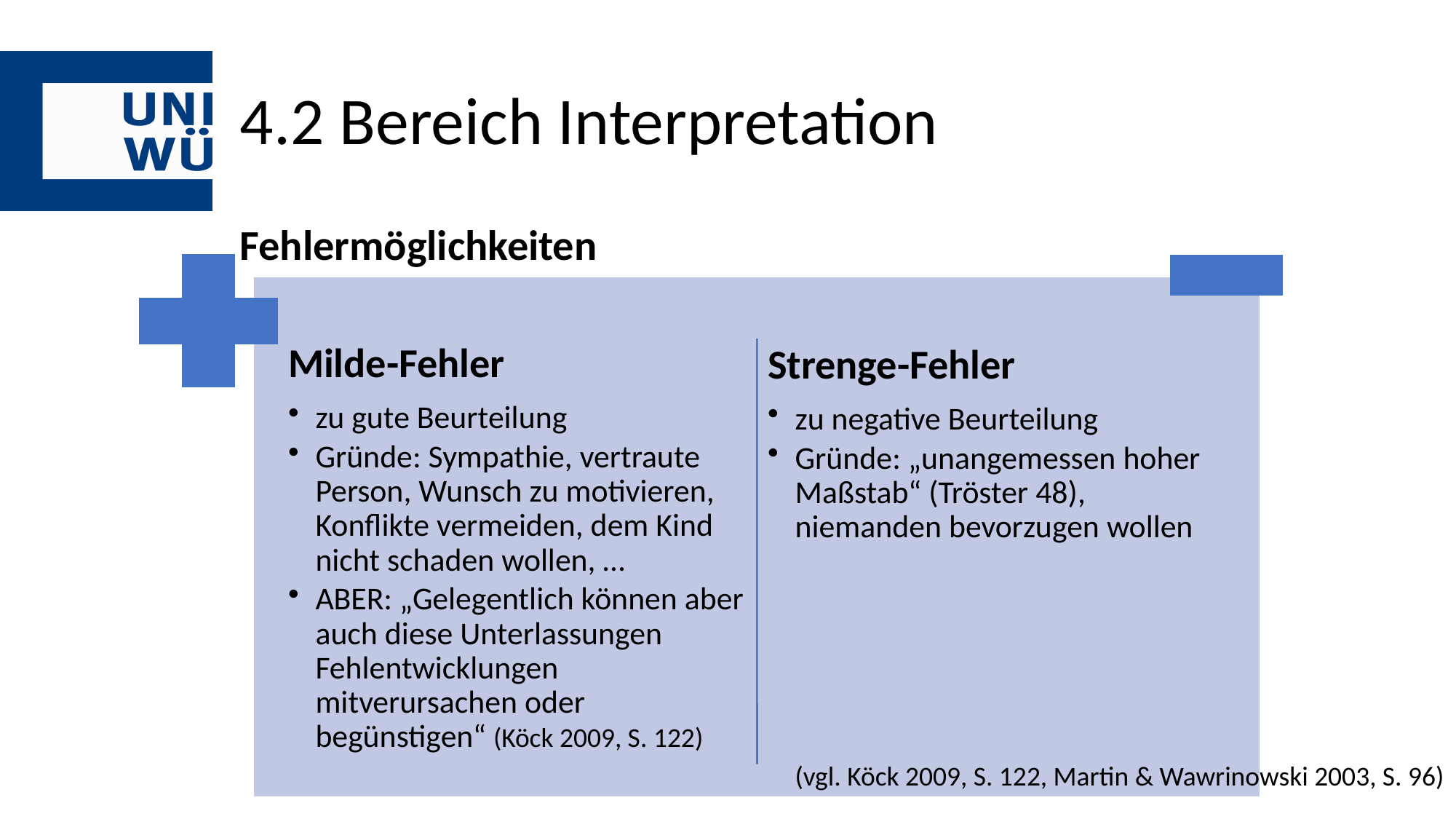

# 4.2 Bereich Interpretation
Milde-Fehler
zu gute Beurteilung
Gründe: Sympathie, vertraute Person, Wunsch zu motivieren, Konflikte vermeiden, dem Kind nicht schaden wollen, …
ABER: „Gelegentlich können aber auch diese Unterlassungen Fehlentwicklungen mitverursachen oder begünstigen“ (Köck 2009, S. 122)
Strenge-Fehler
zu negative Beurteilung
Gründe: „unangemessen hoher Maßstab“ (Tröster 48), niemanden bevorzugen wollen
Fehlermöglichkeiten
(vgl. Köck 2009, S. 122, Martin & Wawrinowski 2003, S. 96)